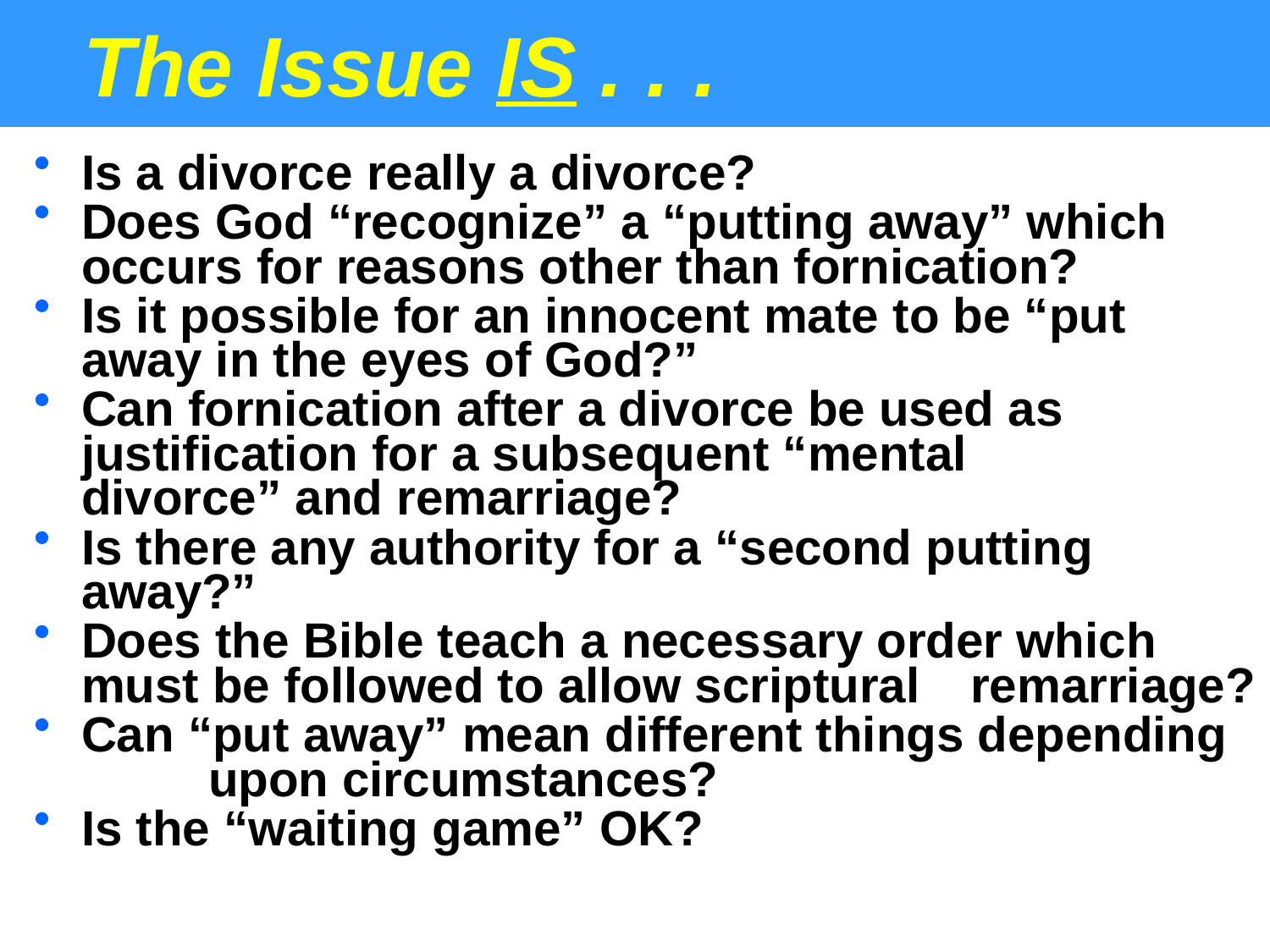

# The Issue IS . . .
Is a divorce really a divorce?
Does God “recognize” a “putting away” which 	occurs for reasons other than fornication?
Is it possible for an innocent mate to be “put 	away in the eyes of God?”
Can fornication after a divorce be used as 	justification for a subsequent “mental 	divorce” and remarriage?
Is there any authority for a “second putting 	away?”
Does the Bible teach a necessary order which 	must be followed to allow scriptural 	remarriage?
Can “put away” mean different things depending 	upon circumstances?
Is the “waiting game” OK?